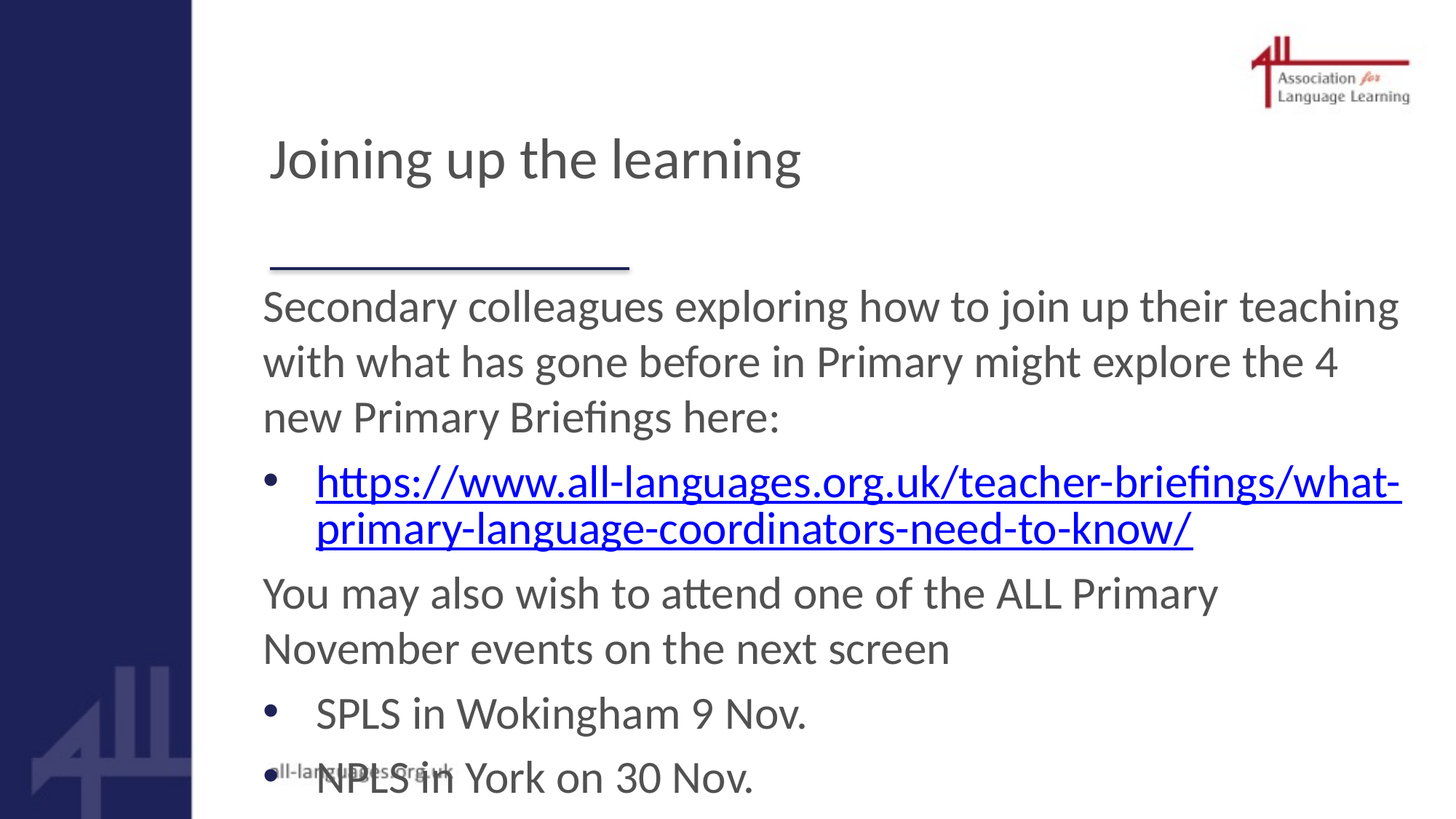

# Joining up the learning
Secondary colleagues exploring how to join up their teaching with what has gone before in Primary might explore the 4 new Primary Briefings here:
https://www.all-languages.org.uk/teacher-briefings/what-primary-language-coordinators-need-to-know/
You may also wish to attend one of the ALL Primary November events on the next screen
SPLS in Wokingham 9 Nov.
NPLS in York on 30 Nov.